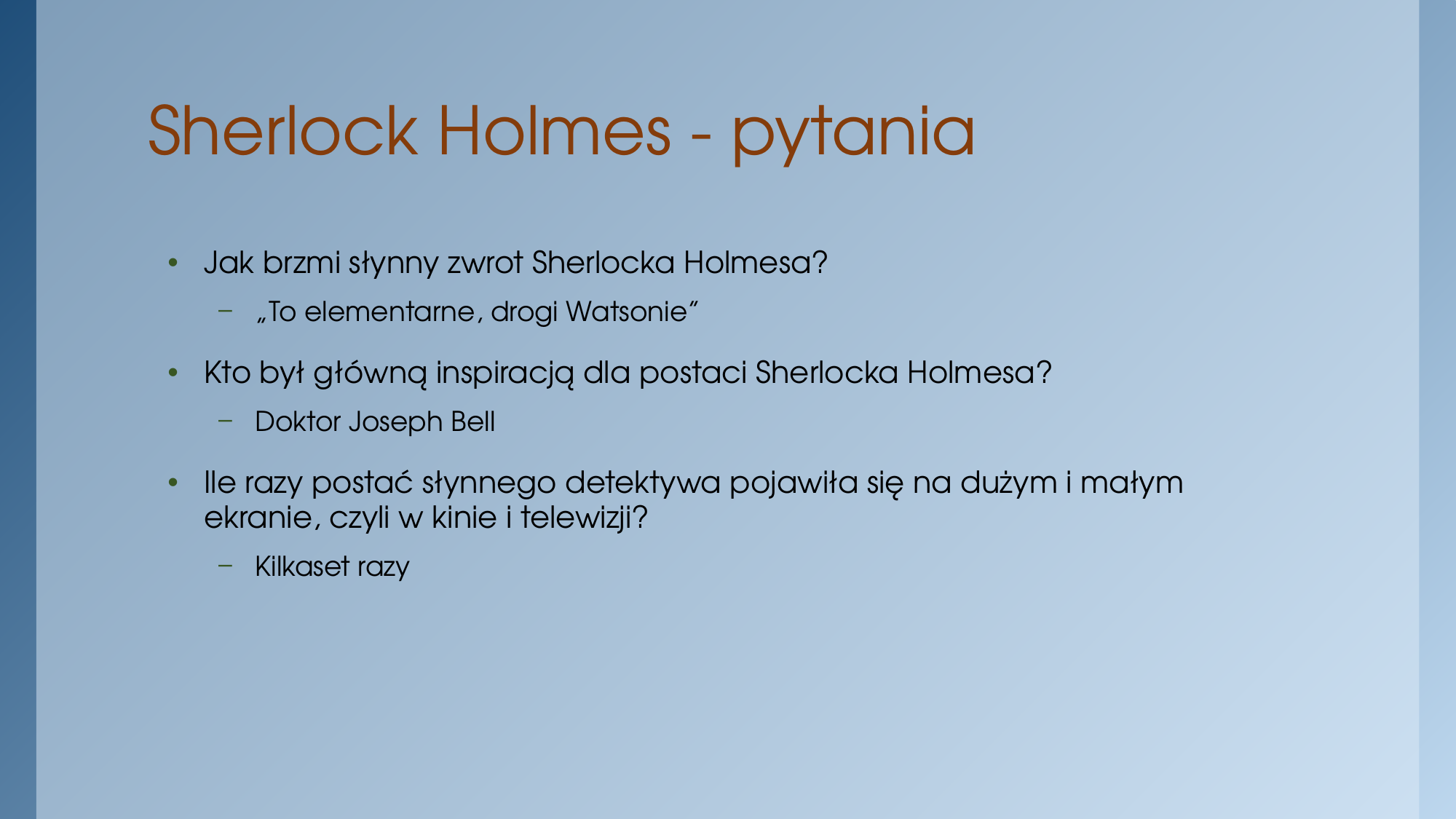

# Sherlock Holmes - pytania
Jak brzmi słynny zwrot Sherlocka Holmesa?
„To elementarne, drogi Watsonie”
Kto był główną inspiracją dla postaci Sherlocka Holmesa?
Doktor Joseph Bell
Ile razy postać słynnego detektywa pojawiła się na dużym i małym ekranie, czyli w kinie i telewizji?
Kilkaset razy